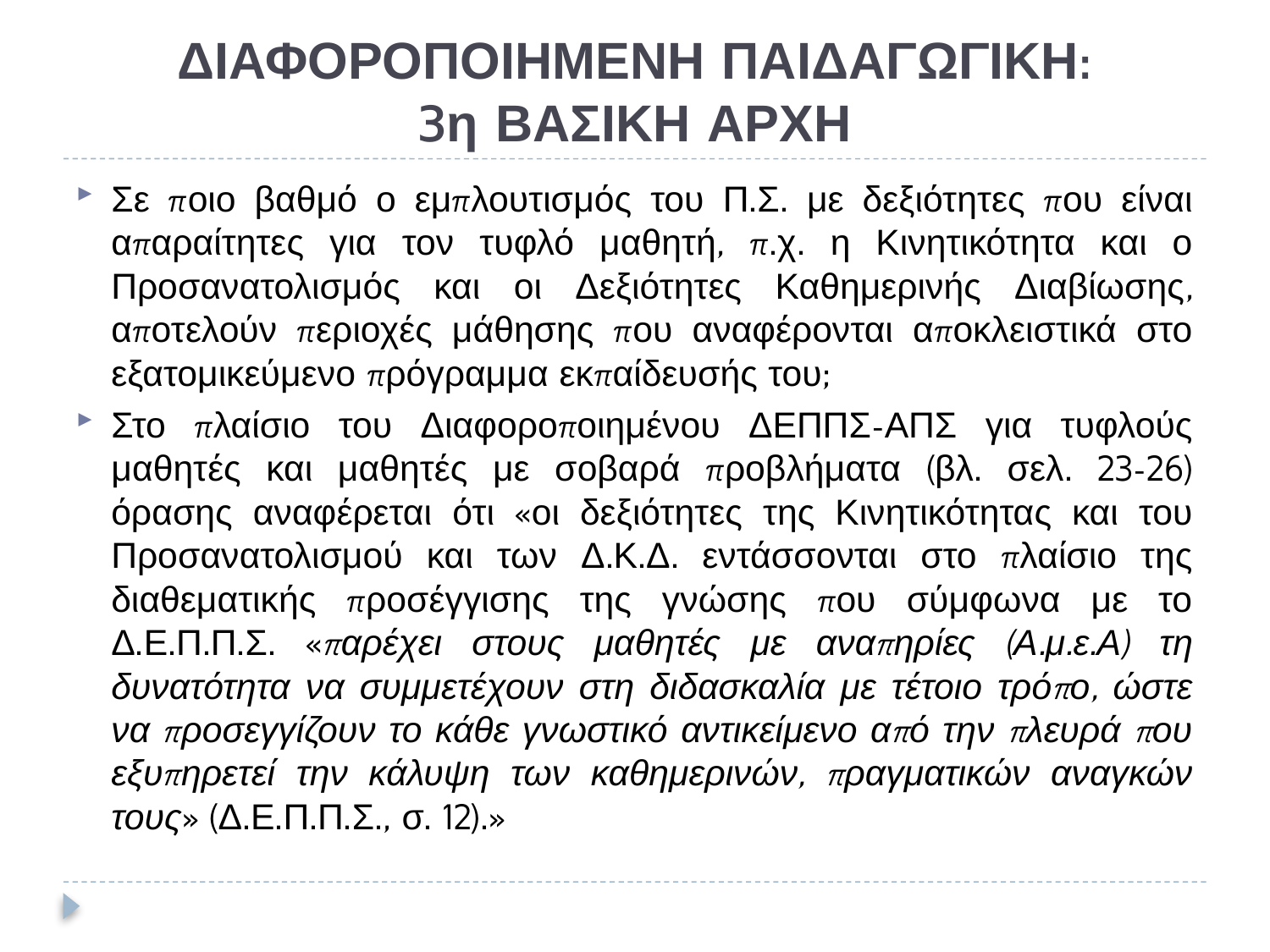

# ΔΙΑΦΟΡΟΠΟΙΗΜΕΝΗ ΠΑΙΔΑΓΩΓΙΚΗ: 3η ΒΑΣΙΚΗ ΑΡΧΗ
Σε ποιο βαθμό ο εμπλουτισμός του Π.Σ. με δεξιότητες που είναι απαραίτητες για τον τυφλό μαθητή, π.χ. η Κινητικότητα και ο Προσανατολισμός και οι Δεξιότητες Καθημερινής Διαβίωσης, αποτελούν περιοχές μάθησης που αναφέρονται αποκλειστικά στο εξατομικεύμενο πρόγραμμα εκπαίδευσής του;
Στο πλαίσιο του Διαφοροποιημένου ΔΕΠΠΣ-ΑΠΣ για τυφλούς μαθητές και μαθητές με σοβαρά προβλήματα (βλ. σελ. 23-26) όρασης αναφέρεται ότι «οι δεξιότητες της Κινητικότητας και του Προσανατολισμού και των Δ.Κ.Δ. εντάσσονται στο πλαίσιο της διαθεματικής προσέγγισης της γνώσης που σύμφωνα με το Δ.Ε.Π.Π.Σ. «παρέχει στους μαθητές με αναπηρίες (Α.μ.ε.Α) τη δυνατότητα να συμμετέχουν στη διδασκαλία με τέτοιο τρόπο, ώστε να προσεγγίζουν το κάθε γνωστικό αντικείμενο από την πλευρά που εξυπηρετεί την κάλυψη των καθημερινών, πραγματικών αναγκών τους» (Δ.Ε.Π.Π.Σ., σ. 12).»